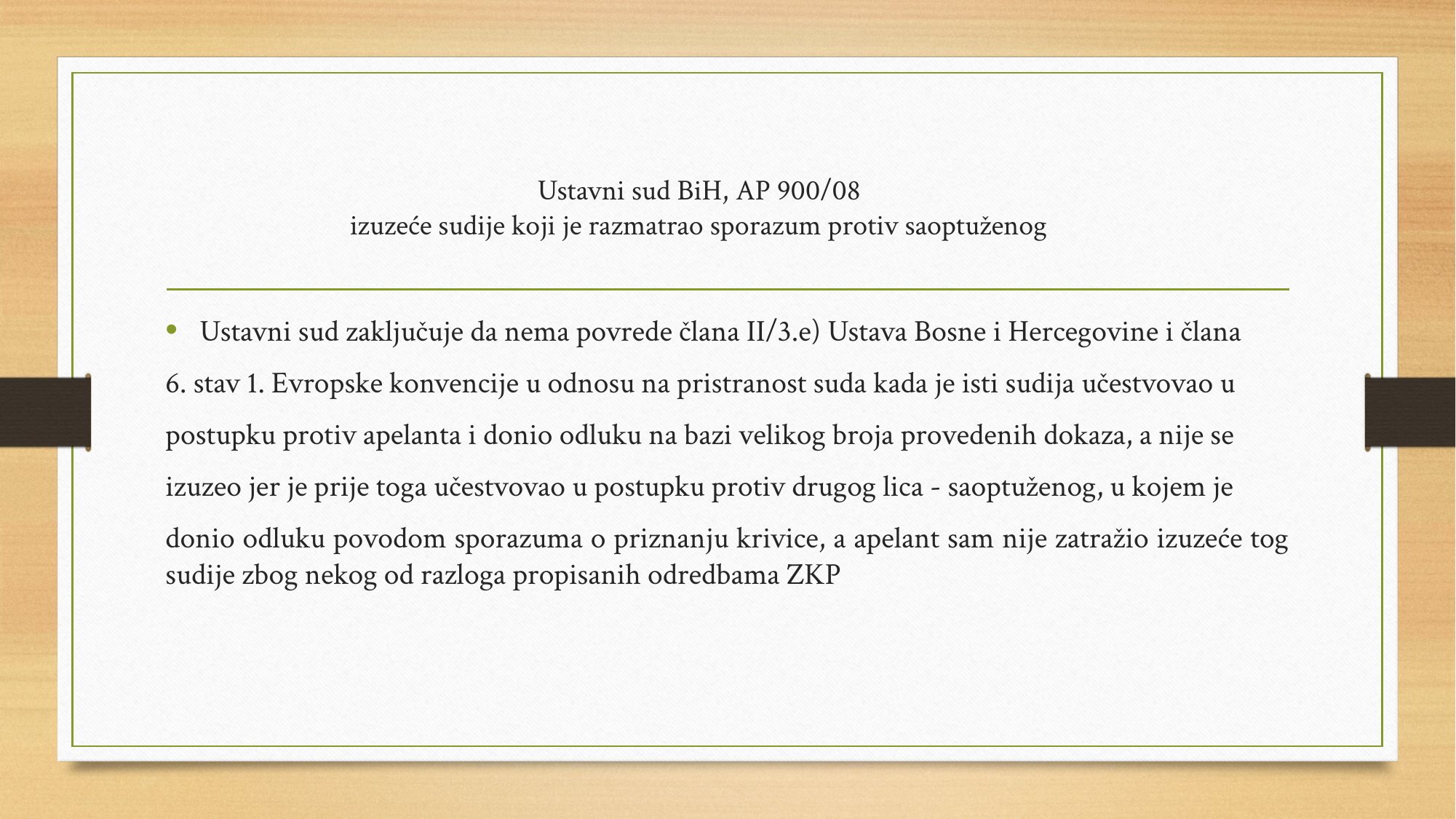

# Ustavni sud BiH, AP 900/08 izuzeće sudije koji je razmatrao sporazum protiv saoptuženog
Ustavni sud zaključuje da nema povrede člana II/3.e) Ustava Bosne i Hercegovine i člana
6. stav 1. Evropske konvencije u odnosu na pristranost suda kada je isti sudija učestvovao u
postupku protiv apelanta i donio odluku na bazi velikog broja provedenih dokaza, a nije se
izuzeo jer je prije toga učestvovao u postupku protiv drugog lica - saoptuženog, u kojem je
donio odluku povodom sporazuma o priznanju krivice, a apelant sam nije zatražio izuzeće tog sudije zbog nekog od razloga propisanih odredbama ZKP